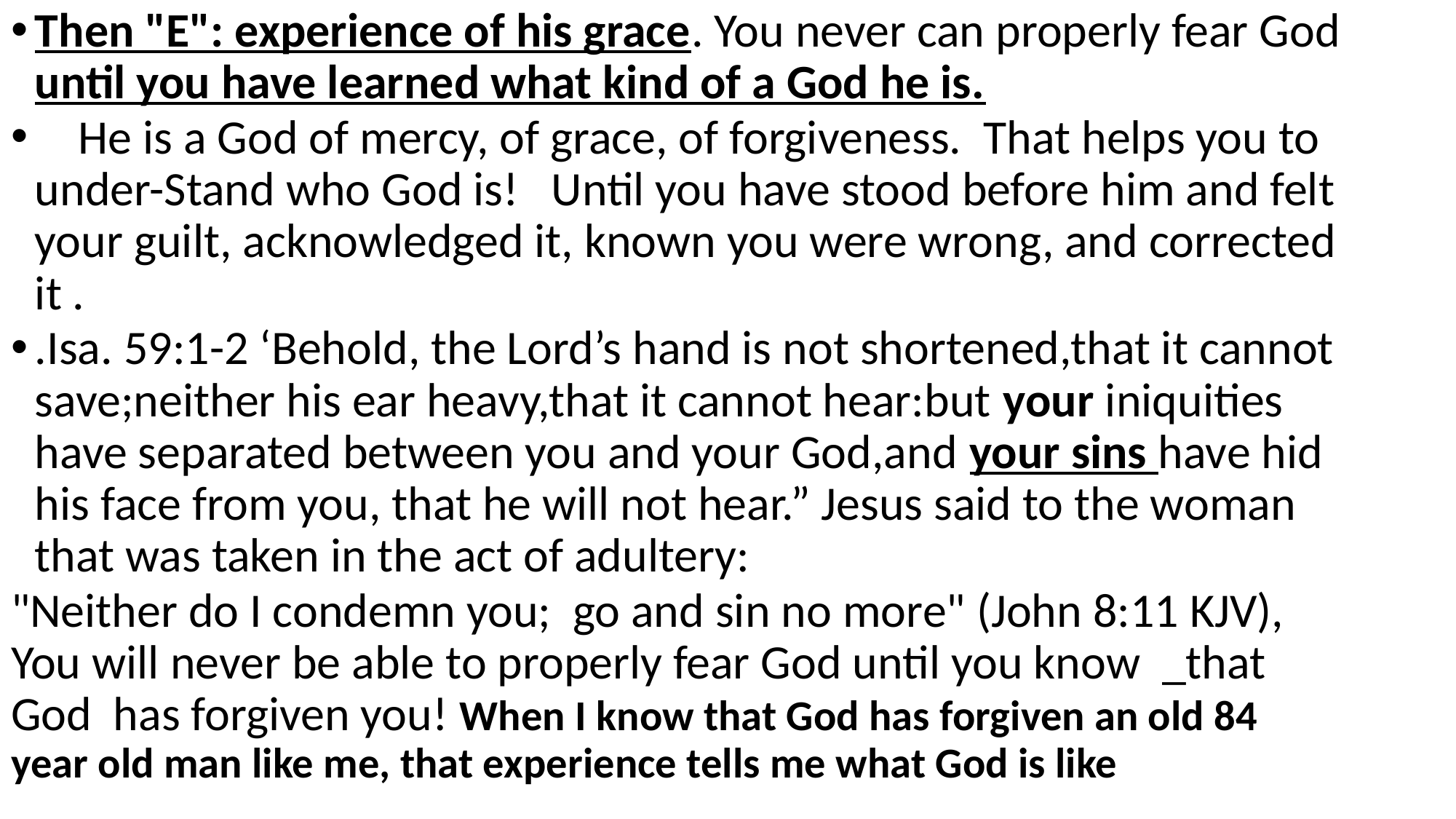

Then "E": experience of his grace. You never can properly fear God until you have learned what kind of a God he is.
    He is a God of mercy, of grace, of forgiveness.  That helps you to under-Stand who God is!   Until you have stood before him and felt your guilt, acknowledged it, known you were wrong, and corrected it .
.Isa. 59:1-2 ‘Behold, the Lord’s hand is not shortened,that it cannot save;neither his ear heavy,that it cannot hear:but your iniquities have separated between you and your God,and your sins have hid his face from you, that he will not hear.” Jesus said to the woman that was taken in the act of adultery:
"Neither do I condemn you;  go and sin no more" (John 8:11 KJV), You will never be able to properly fear God until you know  _that God  has forgiven you! When I know that God has forgiven an old 84 year old man like me, that experience tells me what God is like